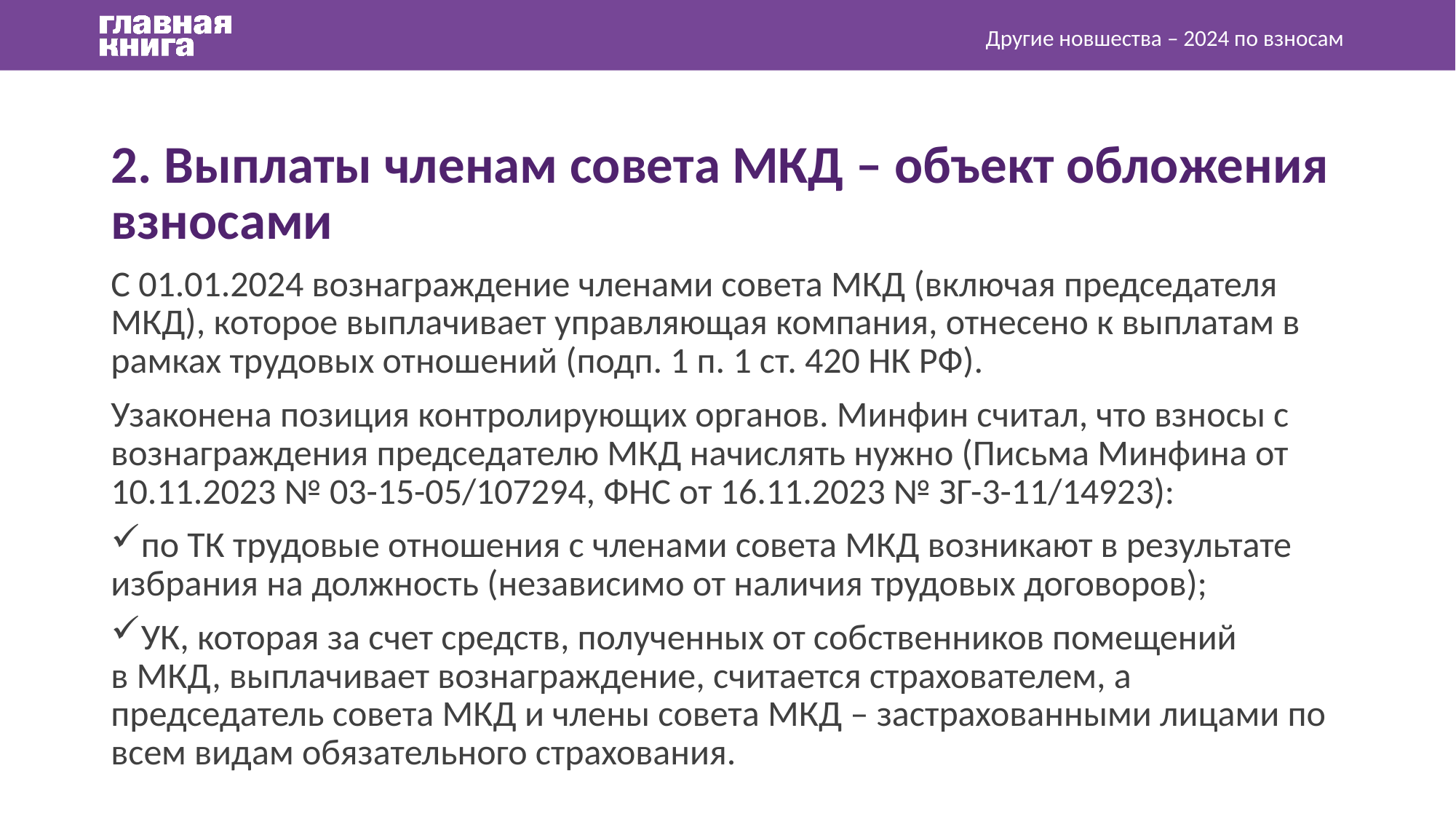

Другие новшества – 2024 по взносам
2. Выплаты членам совета МКД – объект обложения взносами
С 01.01.2024 вознаграждение членами совета МКД (включая председателя МКД), которое выплачивает управляющая компания, отнесено к выплатам в рамках трудовых отношений (подп. 1 п. 1 ст. 420 НК РФ).
Узаконена позиция контролирующих органов. Минфин считал, что взносы с вознаграждения председателю МКД начислять нужно (Письма Минфина от 10.11.2023 № 03-15-05/107294, ФНС от 16.11.2023 № ЗГ-3-11/14923):
по ТК трудовые отношения с членами совета МКД возникают в результате избрания на должность (независимо от наличия трудовых договоров);
УК, которая за счет средств, полученных от собственников помещений
в МКД, выплачивает вознаграждение, считается страхователем, а председатель совета МКД и члены совета МКД – застрахованными лицами по всем видам обязательного страхования.